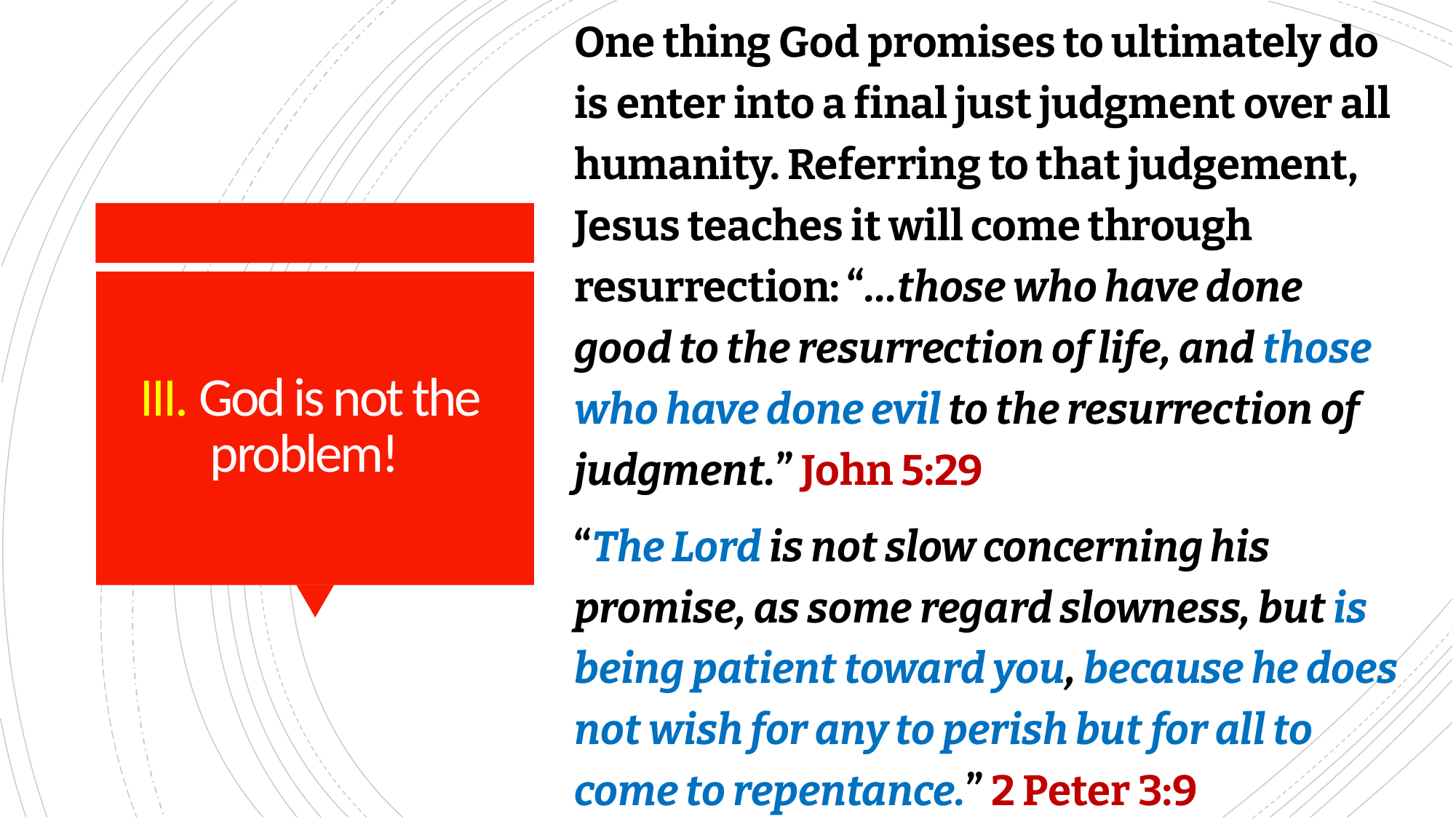

One thing God promises to ultimately do is enter into a final just judgment over all humanity. Referring to that judgement, Jesus teaches it will come through resurrection: “…those who have done good to the resurrection of life, and those who have done evil to the resurrection of judgment.” John 5:29
“The Lord is not slow concerning his promise, as some regard slowness, but is being patient toward you, because he does not wish for any to perish but for all to come to repentance.” 2 Peter 3:9
# III. God is not the problem!